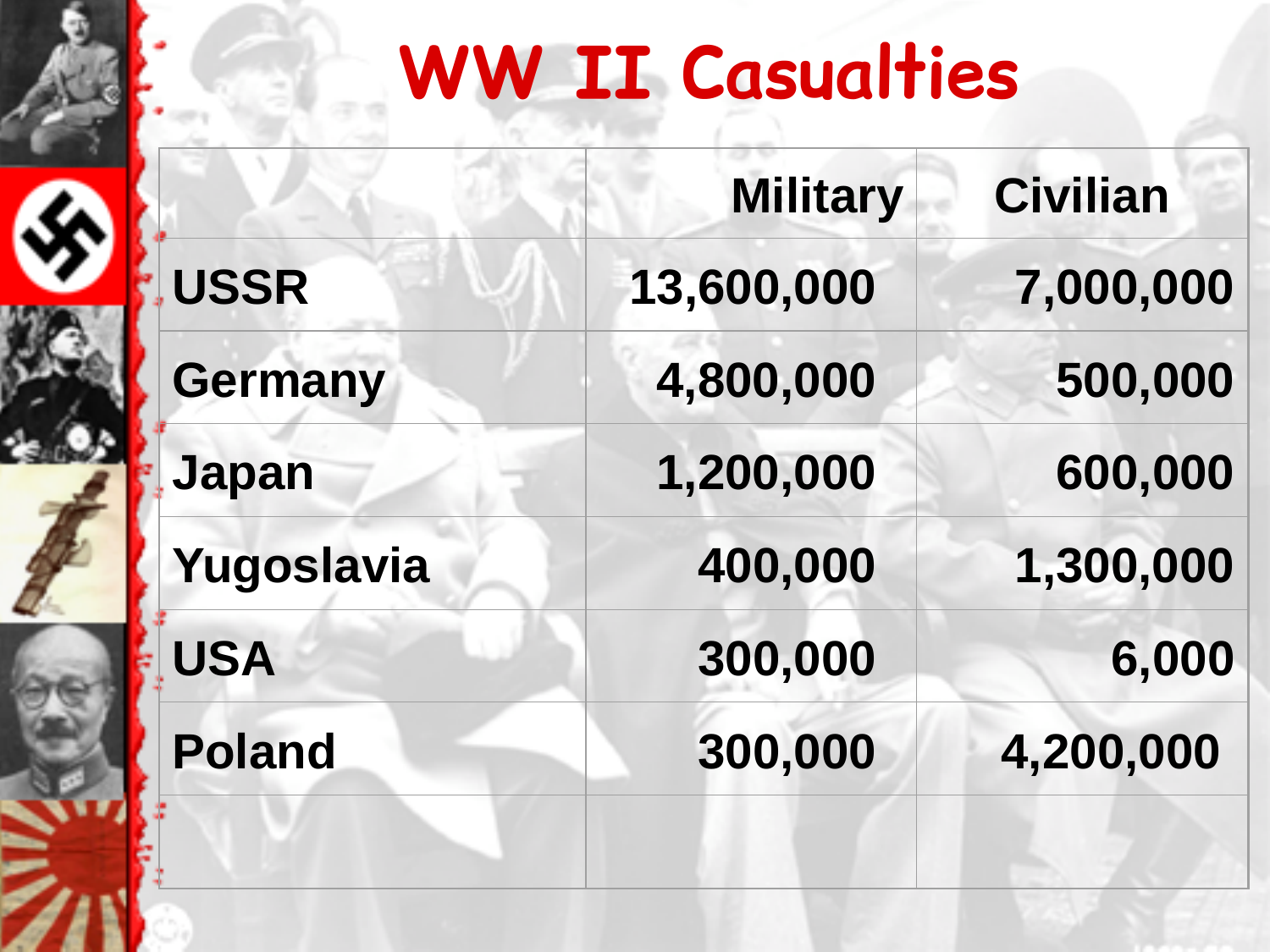

WW II Casualties

Military

Civilian

USSR

13,600,000

7,000,000

Germany

4,800,000

500,000

Japan

1,200,000

  600,000

Yugoslavia

400,000

    1,300,000

USA

300,000

6,000

Poland

300,000

     4,200,000